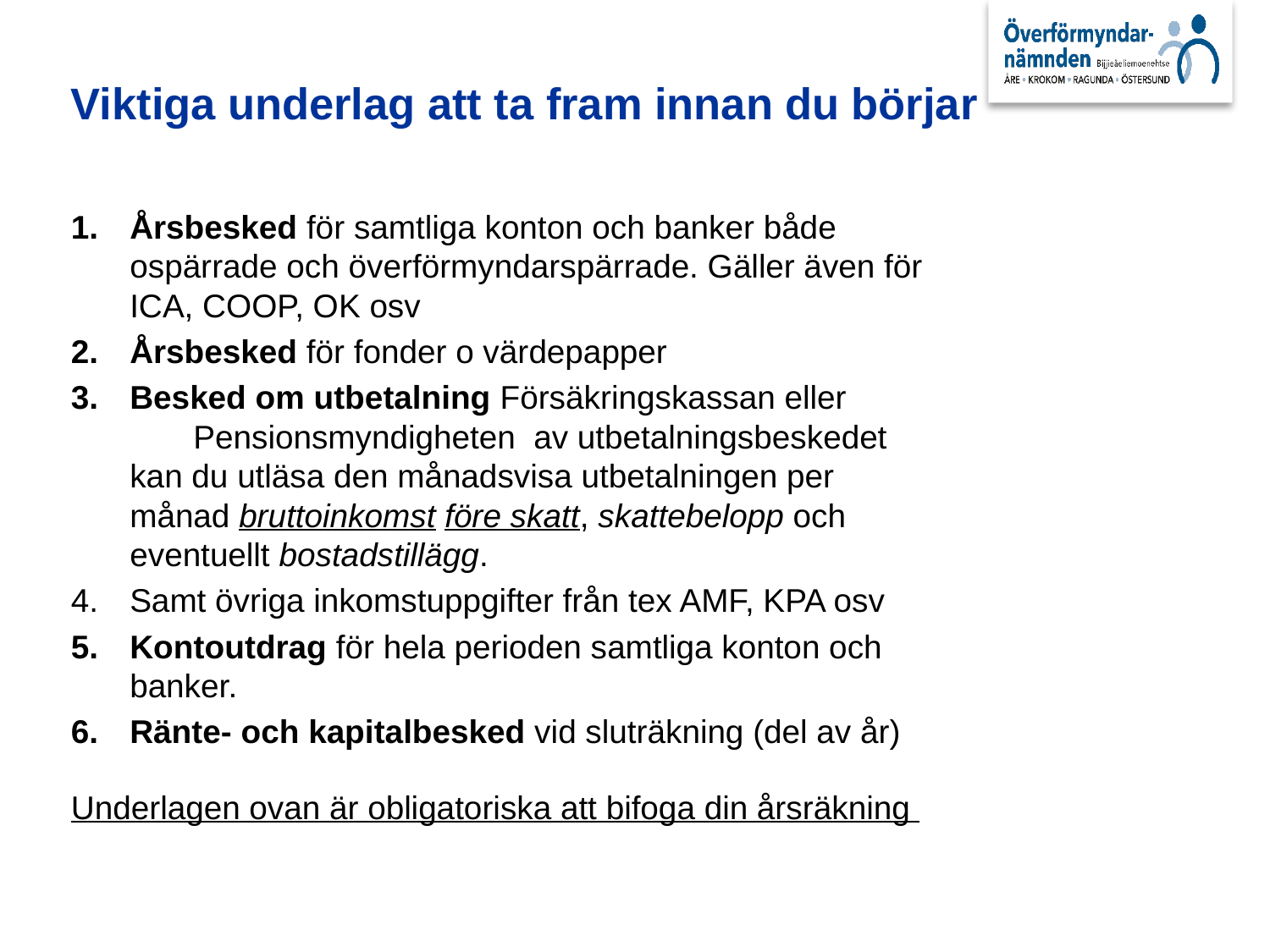

# Viktiga underlag att ta fram innan du börjar
Årsbesked för samtliga konton och banker både ospärrade och överförmyndarspärrade. Gäller även för ICA, COOP, OK osv
Årsbesked för fonder o värdepapper
Besked om utbetalning Försäkringskassan eller                  Pensionsmyndigheten  av utbetalningsbeskedet kan du utläsa den månadsvisa utbetalningen per månad bruttoinkomst före skatt, skattebelopp och eventuellt bostadstillägg.
Samt övriga inkomstuppgifter från tex AMF, KPA osv
Kontoutdrag för hela perioden samtliga konton och banker.
Ränte- och kapitalbesked vid sluträkning (del av år)

Underlagen ovan är obligatoriska att bifoga din årsräkning